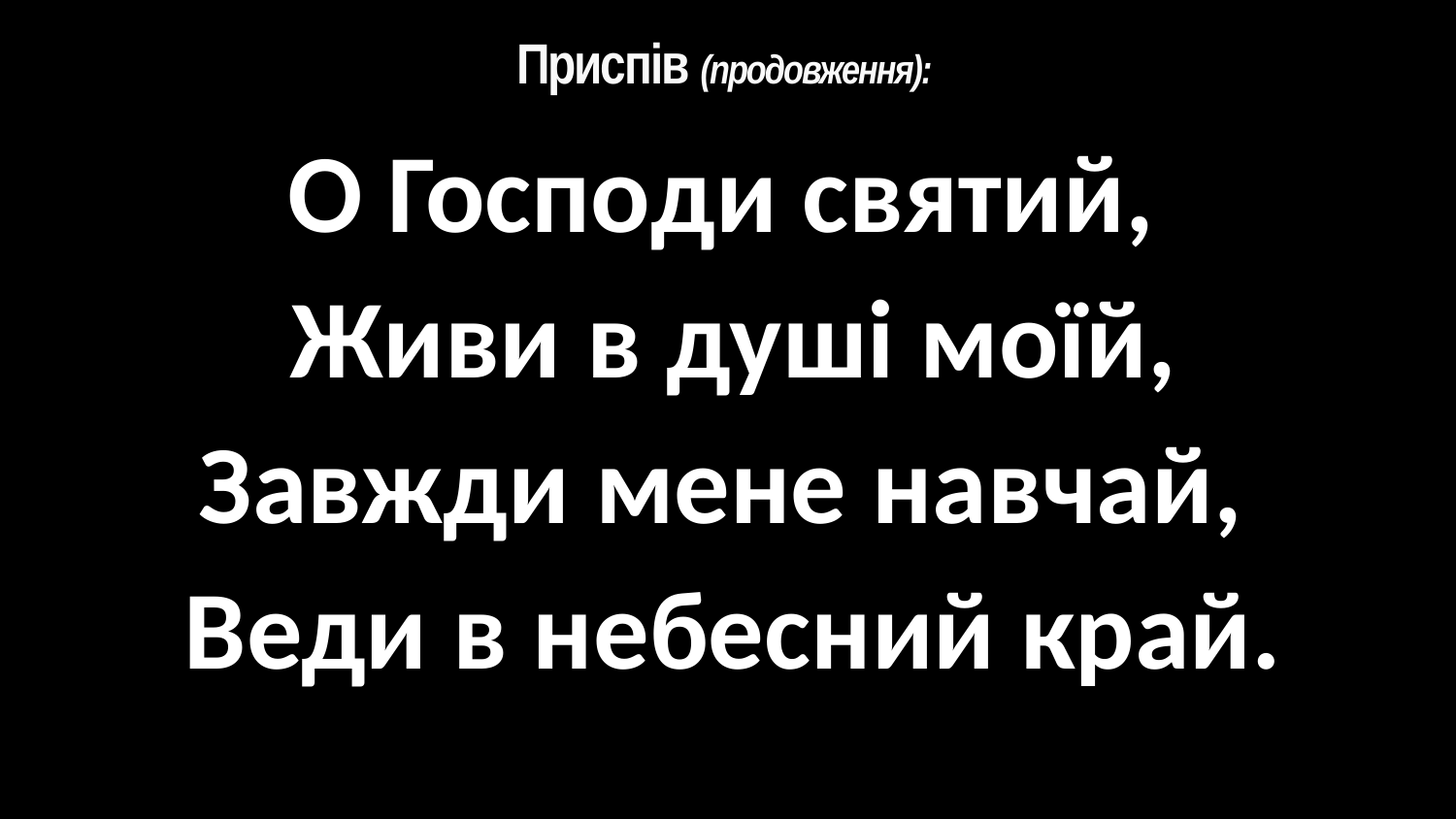

# Приспів (продовження):
О Господи святий,
Живи в душі моїй,
Завжди мене навчай,
Веди в небесний край.